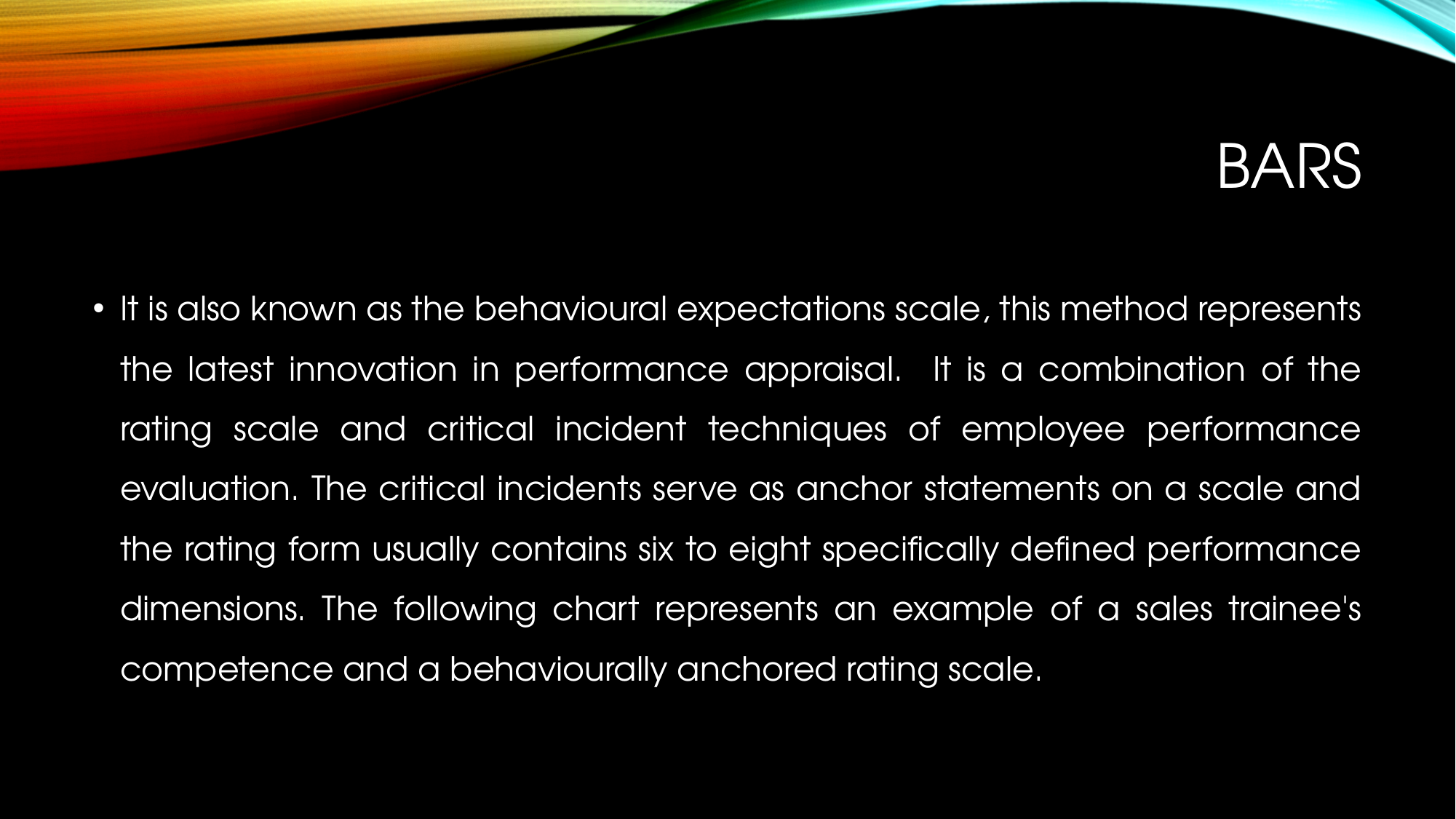

# bars
It is also known as the behavioural expectations scale, this method represents the latest innovation in performance appraisal.  It is a combination of the rating scale and critical incident techniques of employee performance evaluation. The critical incidents serve as anchor statements on a scale and the rating form usually contains six to eight specifically defined performance dimensions. The following chart represents an example of a sales trainee's competence and a behaviourally anchored rating scale.